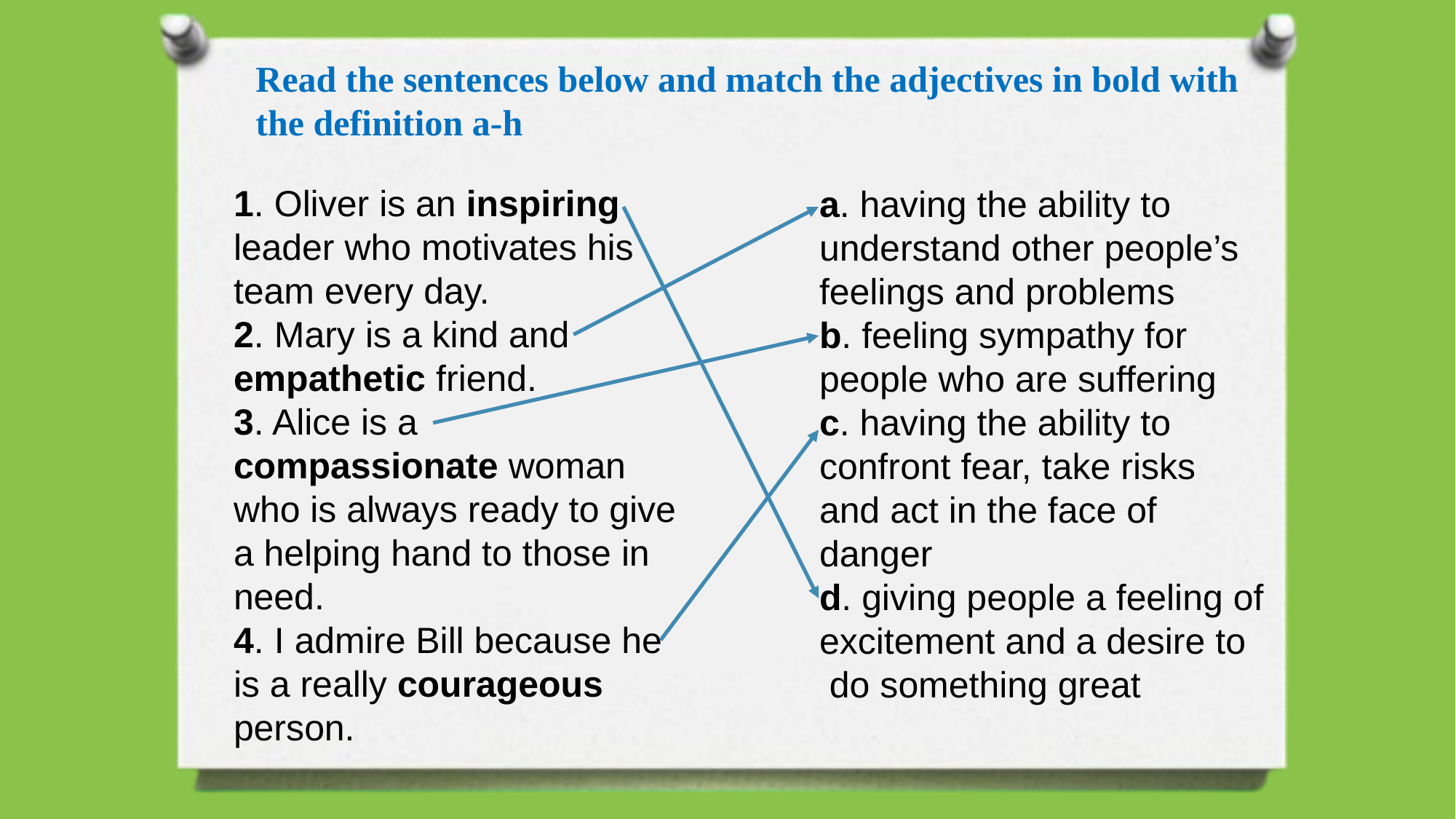

Read the sentences below and match the adjectives in bold with the definition a-h
1. Oliver is an inspiring leader who motivates his team every day.
2. Mary is a kind and empathetic friend.
3. Alice is a compassionate woman who is always ready to give a helping hand to those in need.
4. I admire Bill because he is a really courageous person.
a. having the ability to understand other people’s feelings and problems
b. feeling sympathy for people who are suffering
c. having the ability to confront fear, take risks and act in the face of danger
d. giving people a feeling of excitement and a desire to   do something great